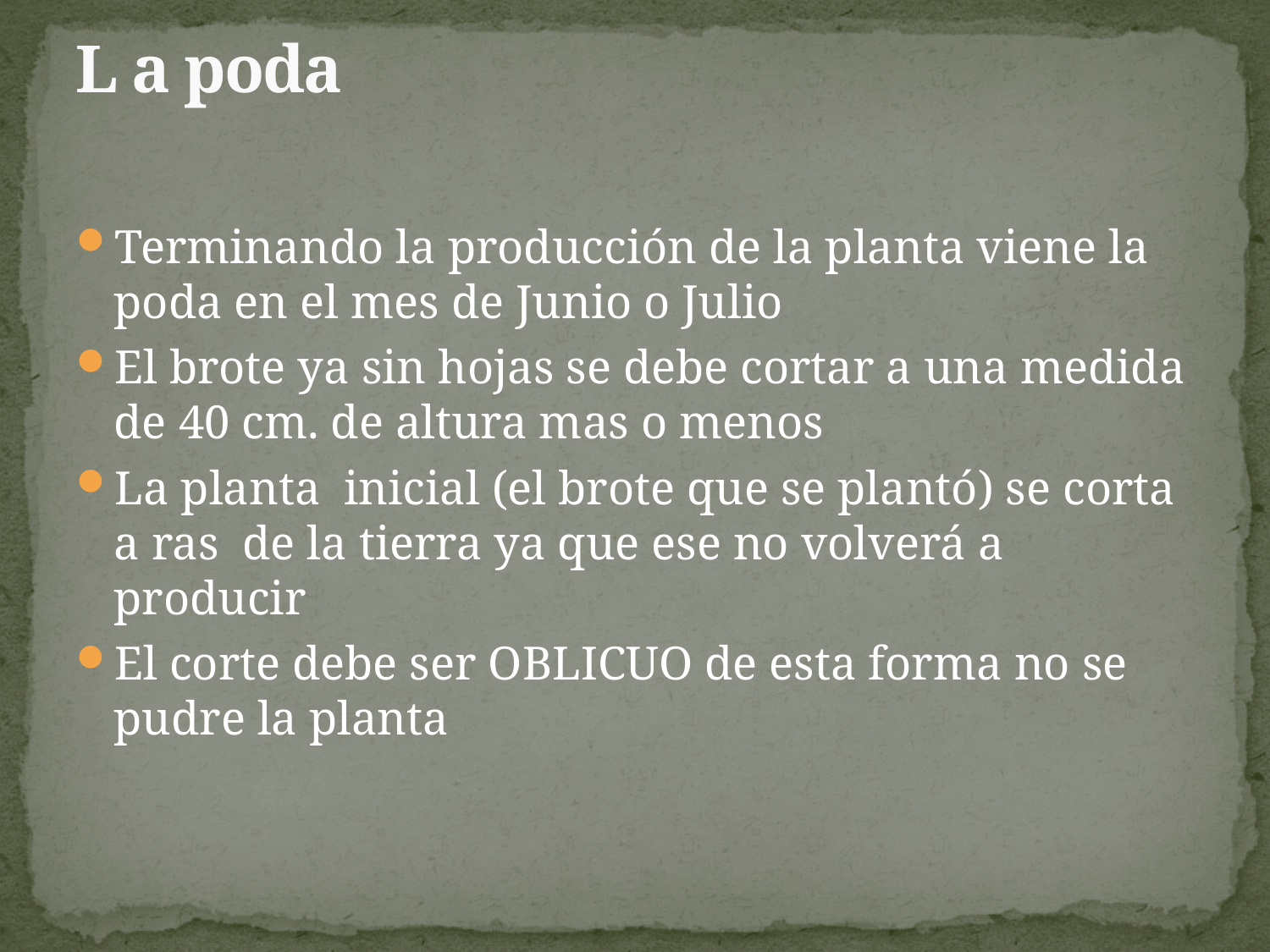

# L a poda
Terminando la producción de la planta viene la poda en el mes de Junio o Julio
El brote ya sin hojas se debe cortar a una medida de 40 cm. de altura mas o menos
La planta  inicial (el brote que se plantó) se corta  a ras  de la tierra ya que ese no volverá a producir
El corte debe ser OBLICUO de esta forma no se pudre la planta